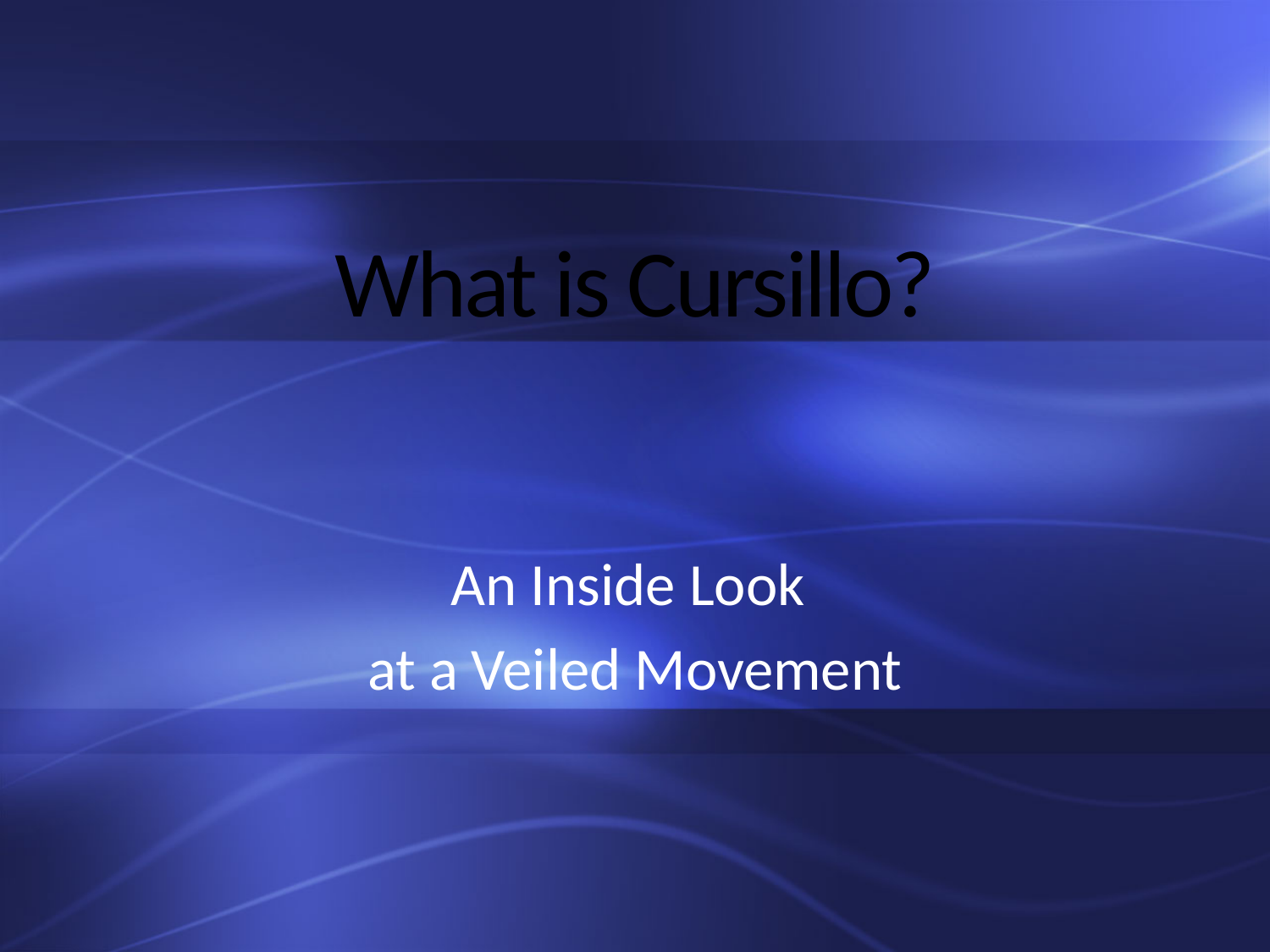

# What is Cursillo?
An Inside Look
at a Veiled Movement